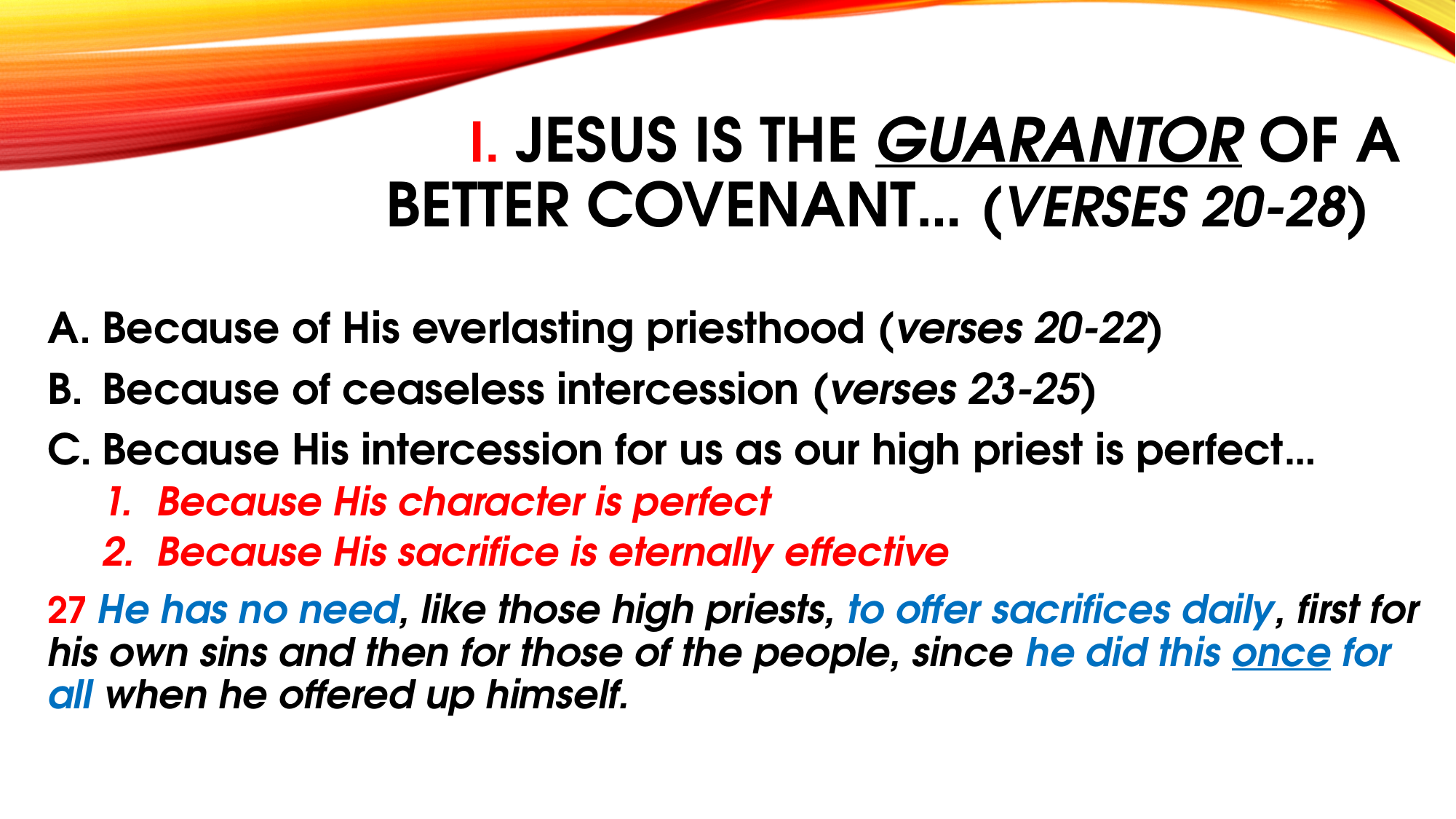

# I. Jesus is the guarantor of a better covenant… (verses 20-28)
Because of His everlasting priesthood (verses 20-22)
Because of ceaseless intercession (verses 23-25)
Because His intercession for us as our high priest is perfect…
Because His character is perfect
Because His sacrifice is eternally effective
27 He has no need, like those high priests, to offer sacrifices daily, first for his own sins and then for those of the people, since he did this once for all when he offered up himself.